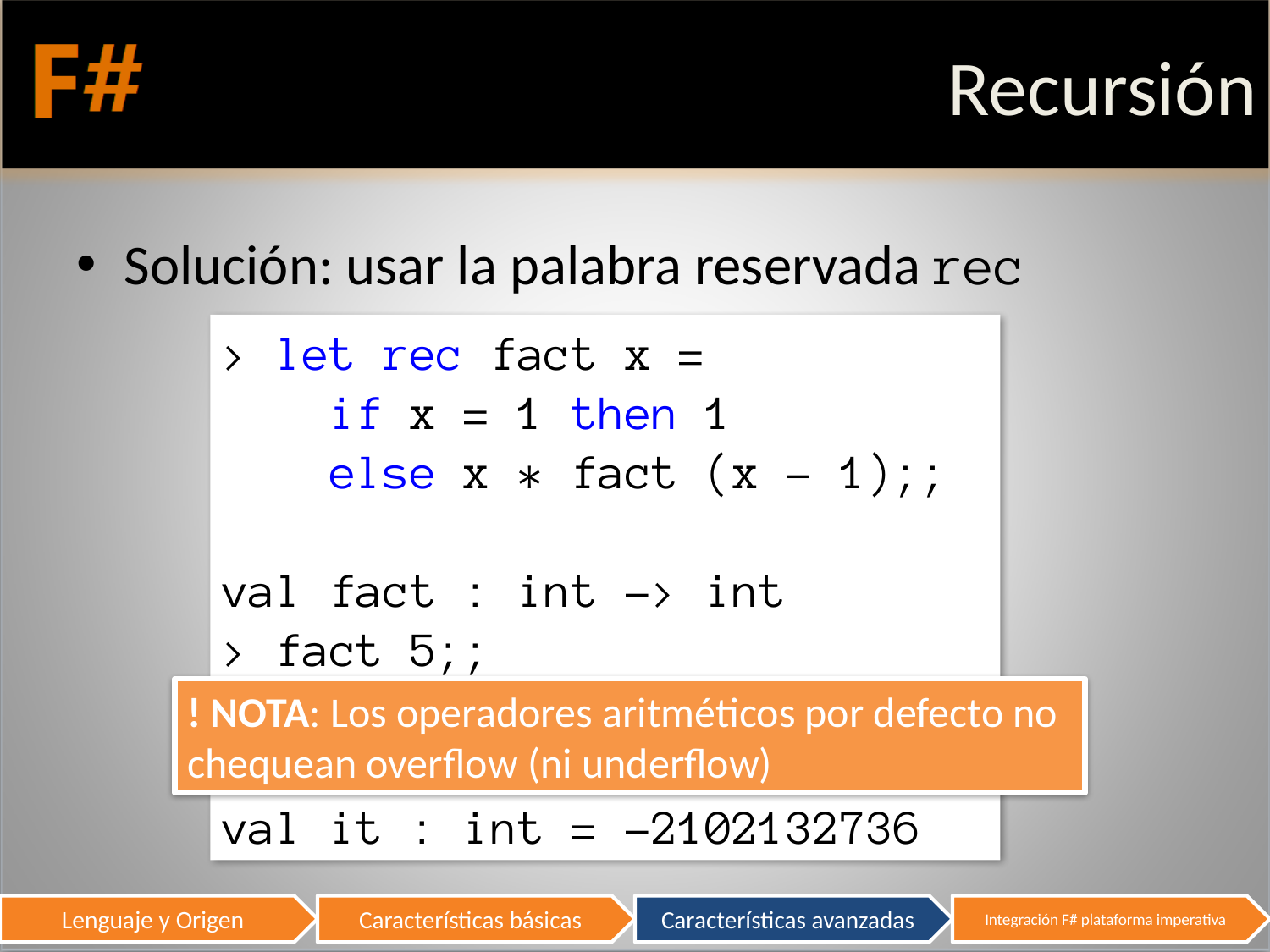

# Recursión
Solución: usar la palabra reservada rec
> let rec fact x =
    if x = 1 then 1
    else x * fact (x - 1);;

val fact : int -> int
> fact 5;;
val it : int = 120
> fact 20;;
val it : int = -2102132736
! NOTA: Los operadores aritméticos por defecto no chequean overflow (ni underflow)
46
Lenguaje y Origen
Características básicas
Características avanzadas
Integración F# plataforma imperativa